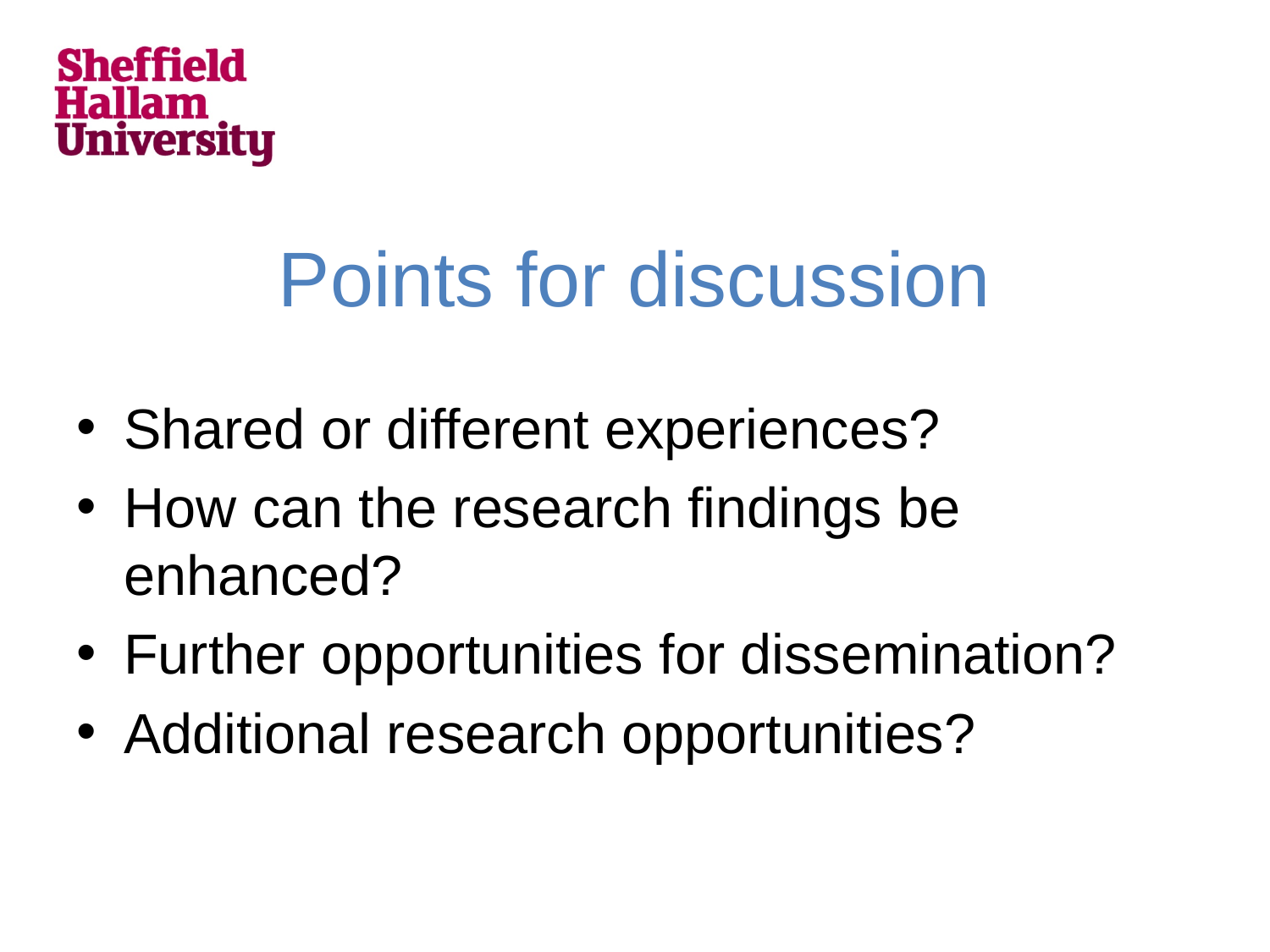

# Points for discussion
Shared or different experiences?
How can the research findings be enhanced?
Further opportunities for dissemination?
Additional research opportunities?